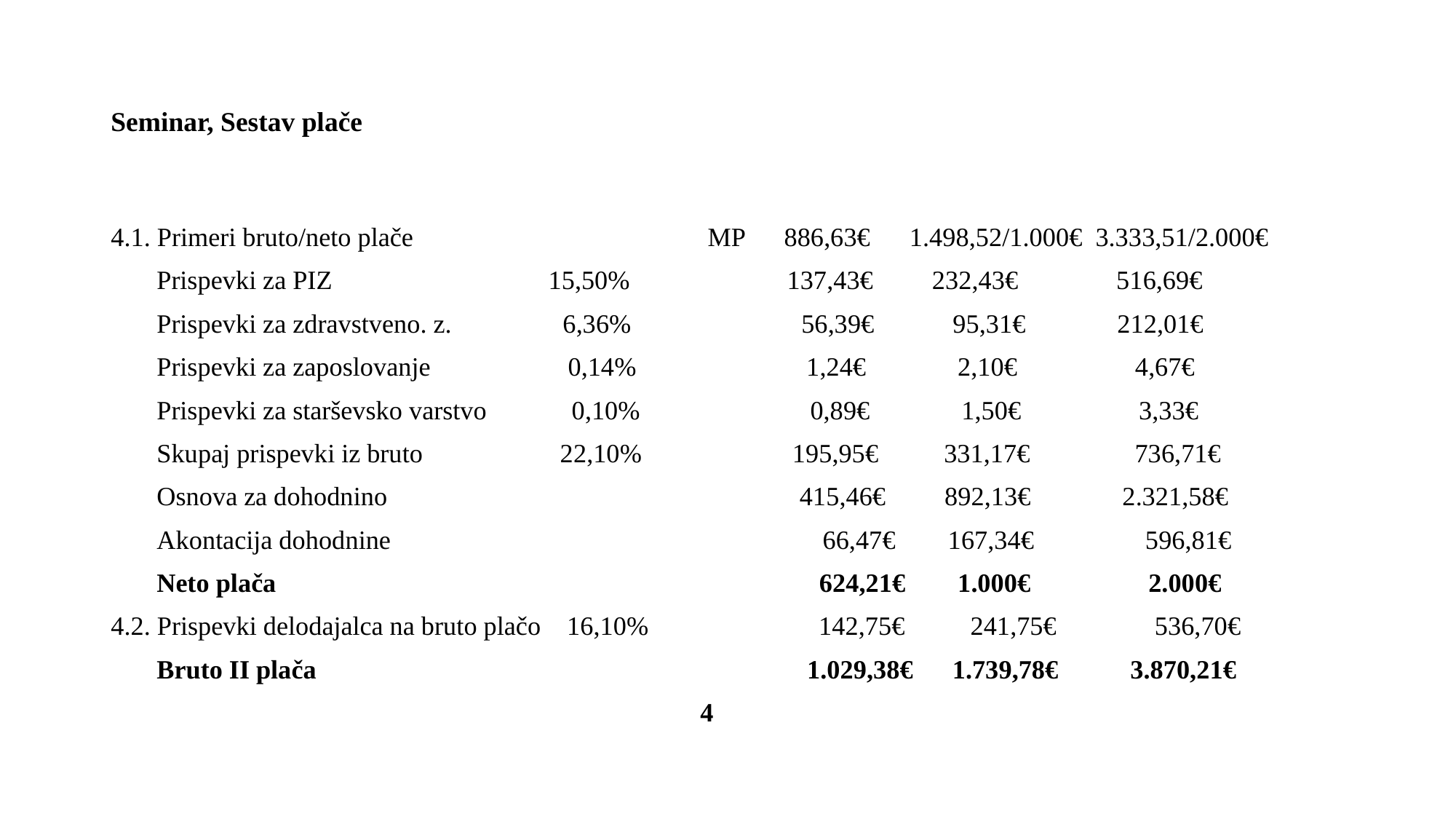

# Seminar, Sestav plače
4.1. Primeri bruto/neto plače                                             MP      886,63€      1.498,52/1.000€  3.333,51/2.000€
       Prispevki za PIZ                                 15,50%                        137,43€         232,43€               516,69€
       Prispevki za zdravstveno. z.                 6,36%                          56,39€            95,31€              212,01€
       Prispevki za zaposlovanje                     0,14%                          1,24€              2,10€                  4,67€
       Prispevki za starševsko varstvo             0,10%                          0,89€              1,50€                  3,33€
       Skupaj prispevki iz bruto                     22,10%                       195,95€          331,17€                736,71€
       Osnova za dohodnino                                                               415,46€         892,13€              2.321,58€
       Akontacija dohodnine                                                                  66,47€        167,34€                 596,81€
       Neto plača                                                                                   624,21€        1.000€                  2.000€
4.2. Prispevki delodajalca na bruto plačo    16,10%                          142,75€          241,75€               536,70€
       Bruto II plača                                                                           1.029,38€      1.739,78€           3.870,21€
                                                                                          4